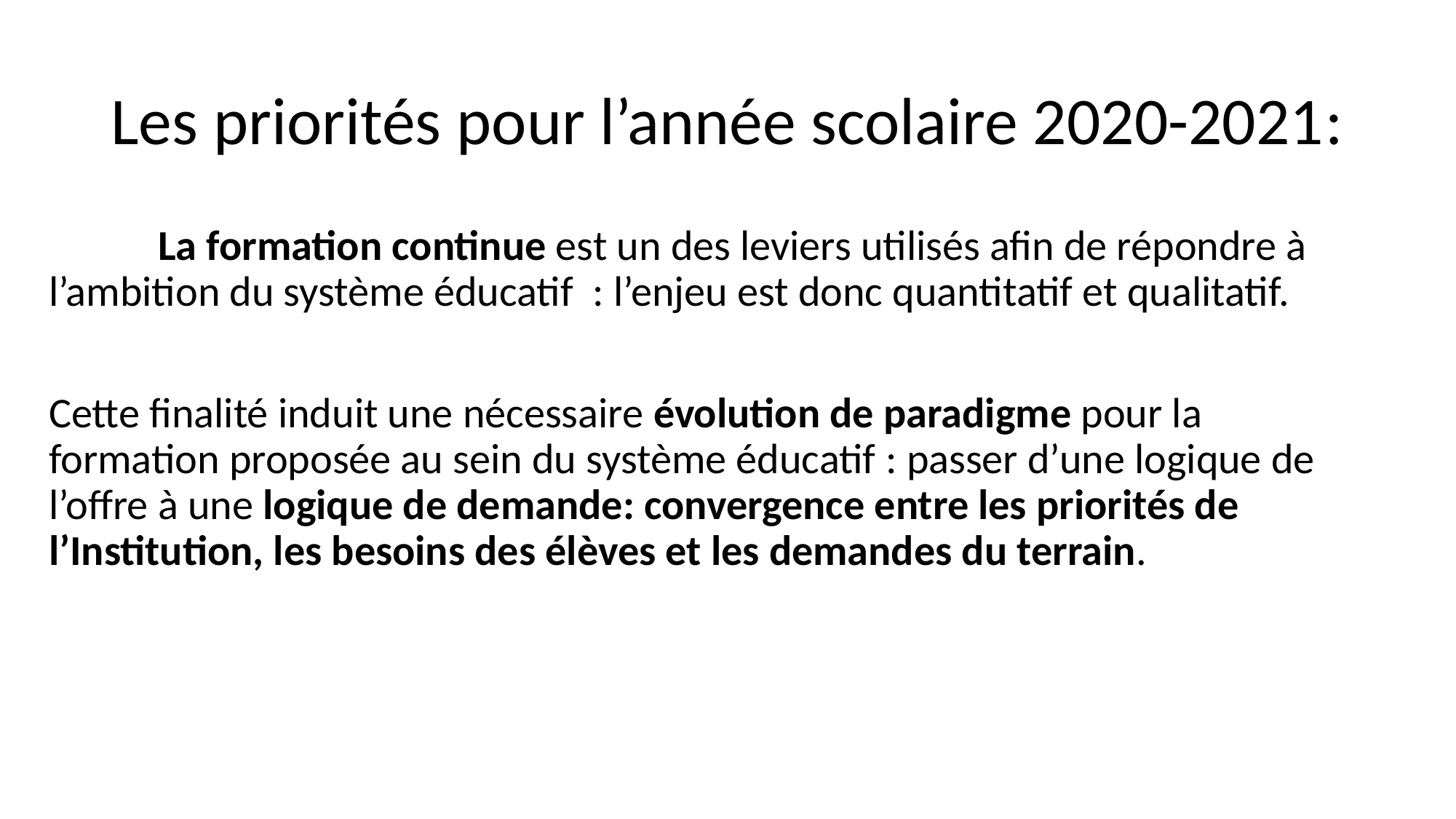

# Les priorités pour l’année scolaire 2020-2021:
	La formation continue est un des leviers utilisés afin de répondre à l’ambition du système éducatif  : l’enjeu est donc quantitatif et qualitatif.

Cette finalité induit une nécessaire évolution de paradigme pour la formation proposée au sein du système éducatif : passer d’une logique de l’offre à une logique de demande: convergence entre les priorités de l’Institution, les besoins des élèves et les demandes du terrain.